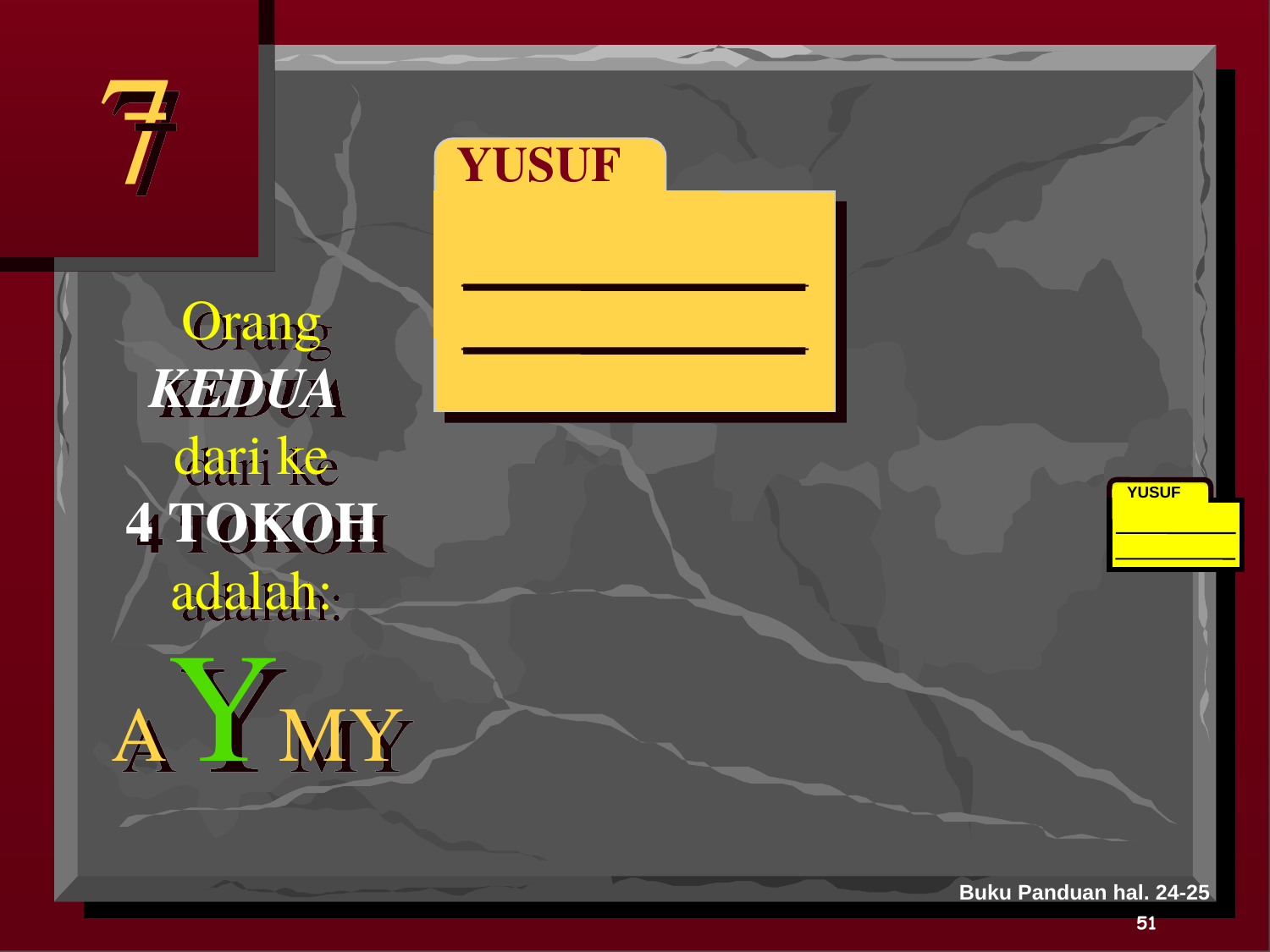

7

   YUSUF
ABRAHAM

Orang KEDUA
dari ke
4 TOKOH
adalah:

YUSUF

AYMY
Buku Panduan hal. 24-25

51